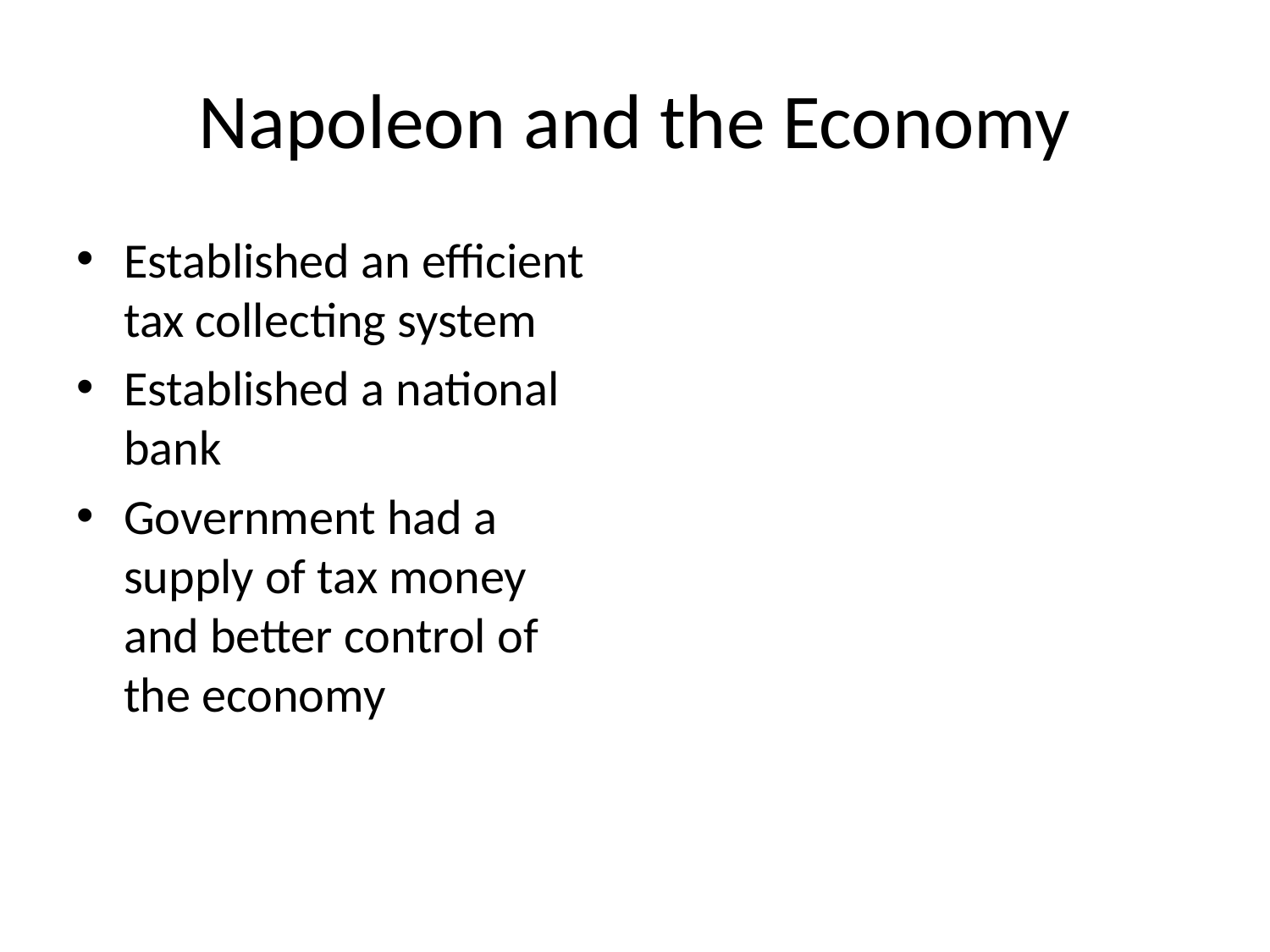

# Napoleon and the Economy
Established an efficient tax collecting system
Established a national bank
Government had a supply of tax money and better control of the economy